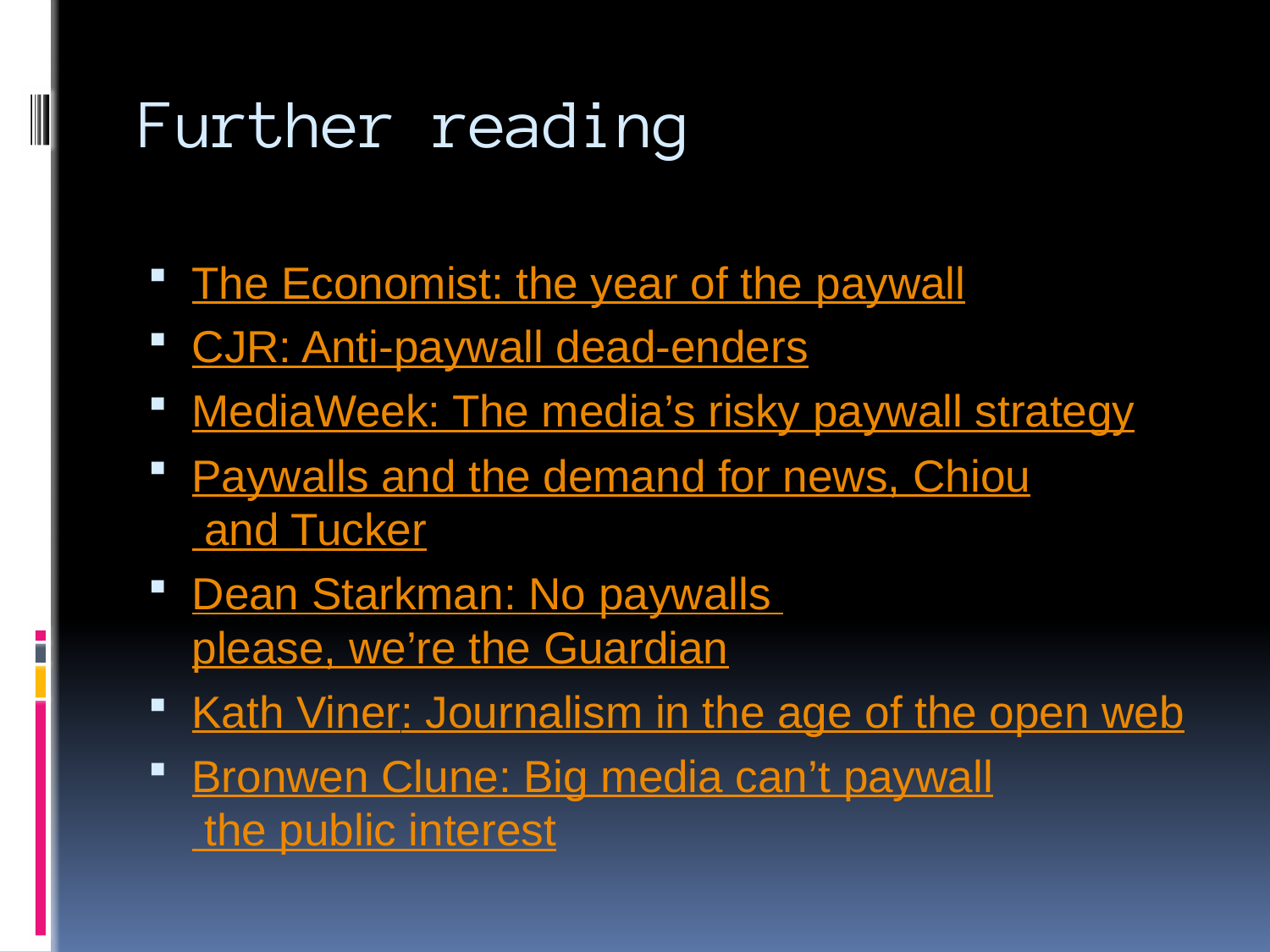

# Further reading
The Economist: the year of the paywall
CJR: Anti-paywall dead-enders
MediaWeek: The media’s risky paywall strategy
Paywalls and the demand for news, Chiou and Tucker
Dean Starkman: No paywalls please, we’re the Guardian
Kath Viner: Journalism in the age of the open web
Bronwen Clune: Big media can’t paywall the public interest